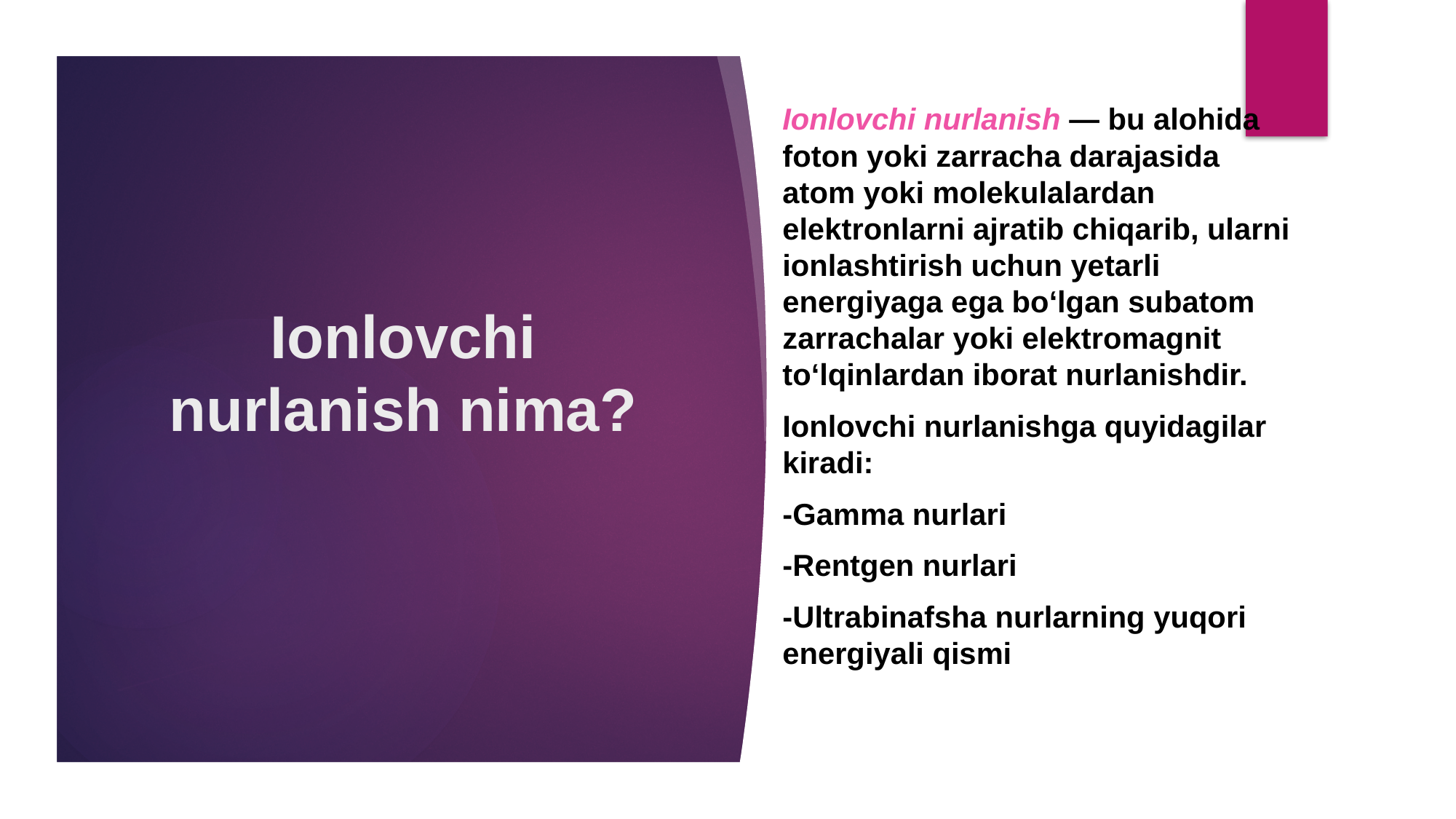

# Ionlovchi nurlanish nima?
Ionlovchi nurlanish — bu alohida foton yoki zarracha darajasida atom yoki molekulalardan elektronlarni ajratib chiqarib, ularni ionlashtirish uchun yetarli energiyaga ega bo‘lgan subatom zarrachalar yoki elektromagnit to‘lqinlardan iborat nurlanishdir.
Ionlovchi nurlanishga quyidagilar  kiradi:
-Gamma nurlari
-Rentgen nurlari
-Ultrabinafsha nurlarning yuqori energiyali qismi